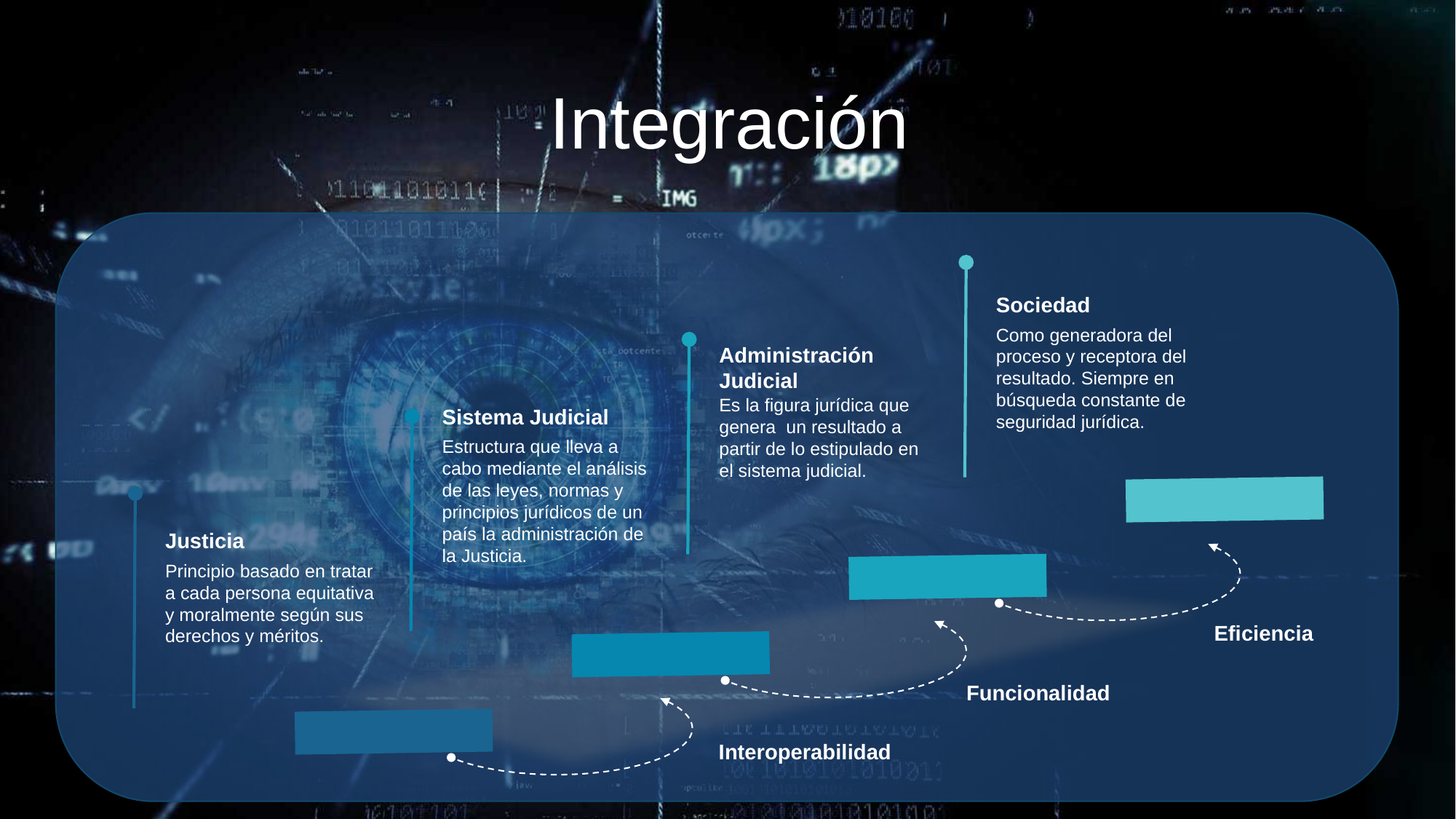

Integración

Sociedad
Como generadora del proceso y receptora del resultado. Siempre en búsqueda constante de seguridad jurídica.
Administración Judicial
Es la figura jurídica que genera  un resultado a partir de lo estipulado en el sistema judicial.
Sistema Judicial
Estructura que lleva a cabo mediante el análisis de las leyes, normas y principios jurídicos de un país la administración de la Justicia.

Justicia
Principio basado en tratar a cada persona equitativa y moralmente según sus derechos y méritos.

Eficiencia

Funcionalidad

Interoperabilidad